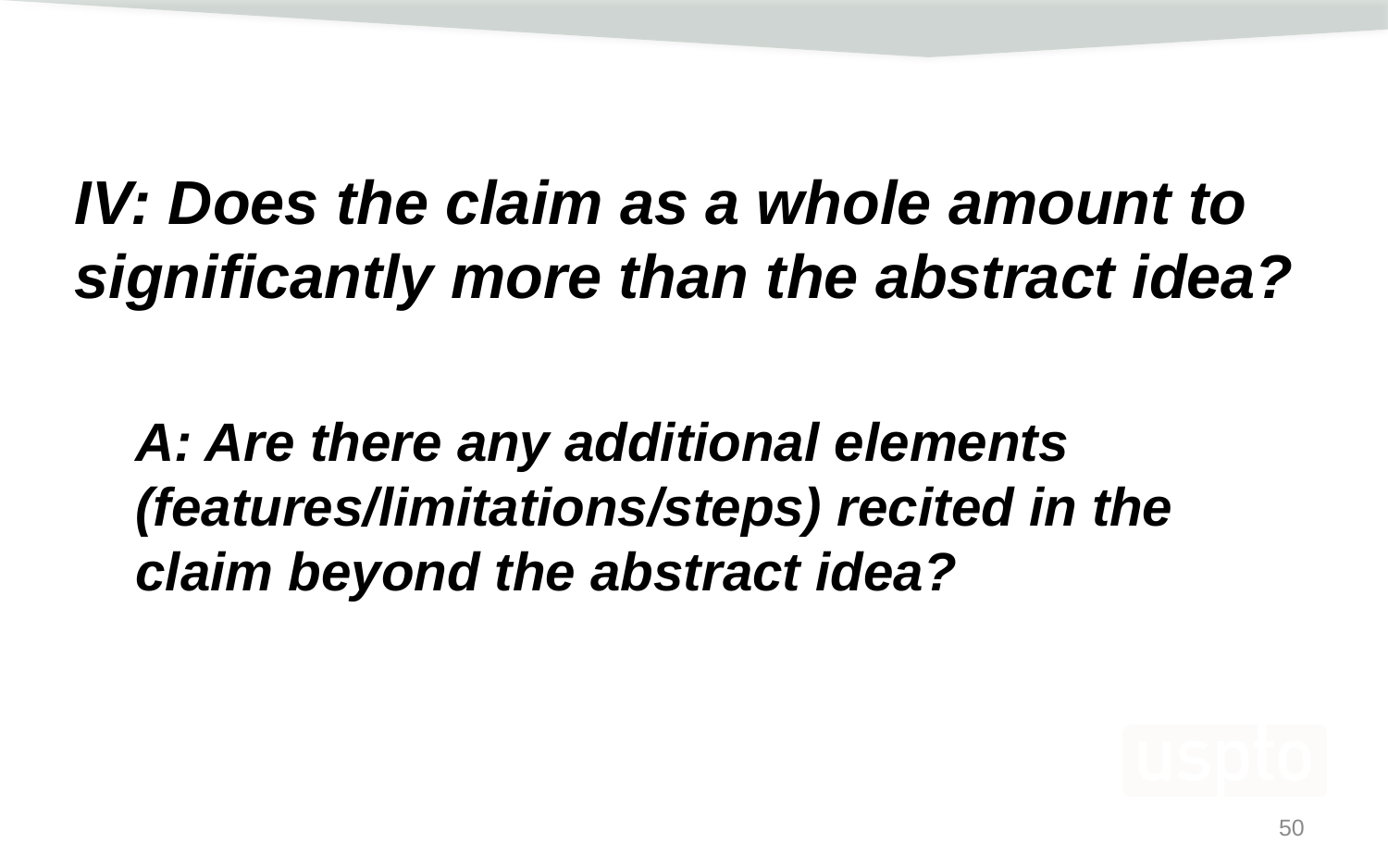

IV: Does the claim as a whole amount to significantly more than the abstract idea?

A: Are there any additional elements (features/limitations/steps) recited in the claim beyond the abstract idea?
50